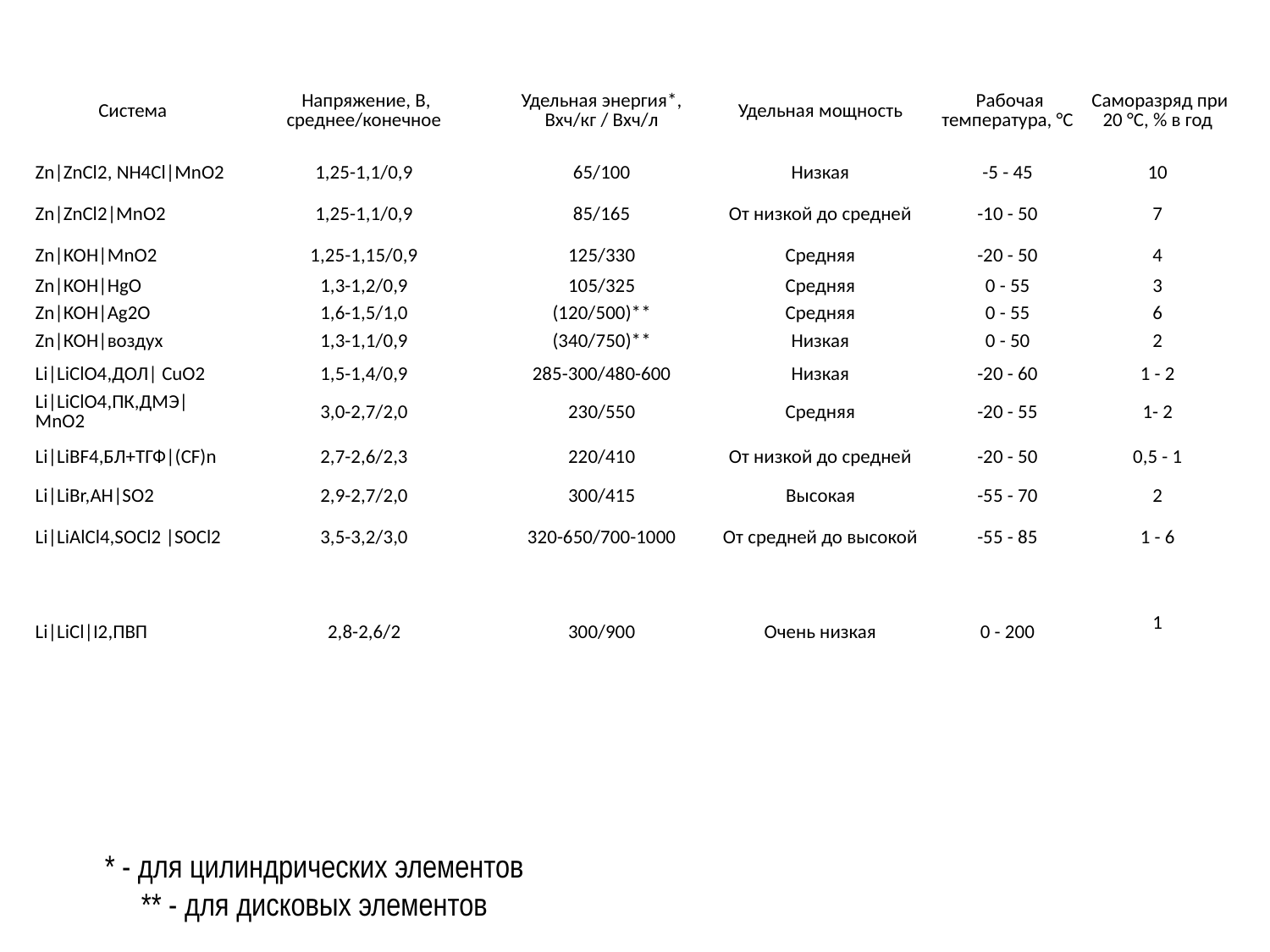

| Система | Напряжение, В, среднее/конечное | Удельная энергия\*, Вхч/кг / Вхч/л | Удельная мощность | Рабочая температура, °С | Саморазряд при 20 °С, % в год |
| --- | --- | --- | --- | --- | --- |
| Zn|ZnCl2, NH4Cl|MnO2 | 1,25-1,1/0,9 | 65/100 | Низкая | -5 - 45 | 10 |
| Zn|ZnCl2|MnO2 | 1,25-1,1/0,9 | 85/165 | От низкой до средней | -10 - 50 | 7 |
| Zn|КОН|МnО2 | 1,25-1,15/0,9 | 125/330 | Средняя | -20 - 50 | 4 |
| Zn|КОН|HgO | 1,3-1,2/0,9 | 105/325 | Средняя | 0 - 55 | 3 |
| Zn|КОН|Ag2O | 1,6-1,5/1,0 | (120/500)\*\* | Средняя | 0 - 55 | 6 |
| Zn|КОН|воздух | 1,3-1,1/0,9 | (340/750)\*\* | Низкая | 0 - 50 | 2 |
| Li|LiClO4,ДОЛ| CuO2 | 1,5-1,4/0,9 | 285-300/480-600 | Низкая | -20 - 60 | 1 - 2 |
| Li|LiClO4,ПК,ДМЭ|MnO2 | 3,0-2,7/2,0 | 230/550 | Средняя | -20 - 55 | 1- 2 |
| Li|LiBF4,БЛ+ТГФ|(CF)n | 2,7-2,6/2,3 | 220/410 | От низкой до средней | -20 - 50 | 0,5 - 1 |
| Li|LiBr,AH|SO2 | 2,9-2,7/2,0 | 300/415 | Высокая | -55 - 70 | 2 |
| Li|LiAlCl4,SOCl2 |SOCl2 | 3,5-3,2/3,0 | 320-650/700-1000 | От средней до высокой | -55 - 85 | 1 - 6 |
| Li|LiCl|I2,ПВП | 2,8-2,6/2 | 300/900 | Очень низкая | 0 - 200 | 1 |
* - для цилиндрических элементов
** - для дисковых элементов